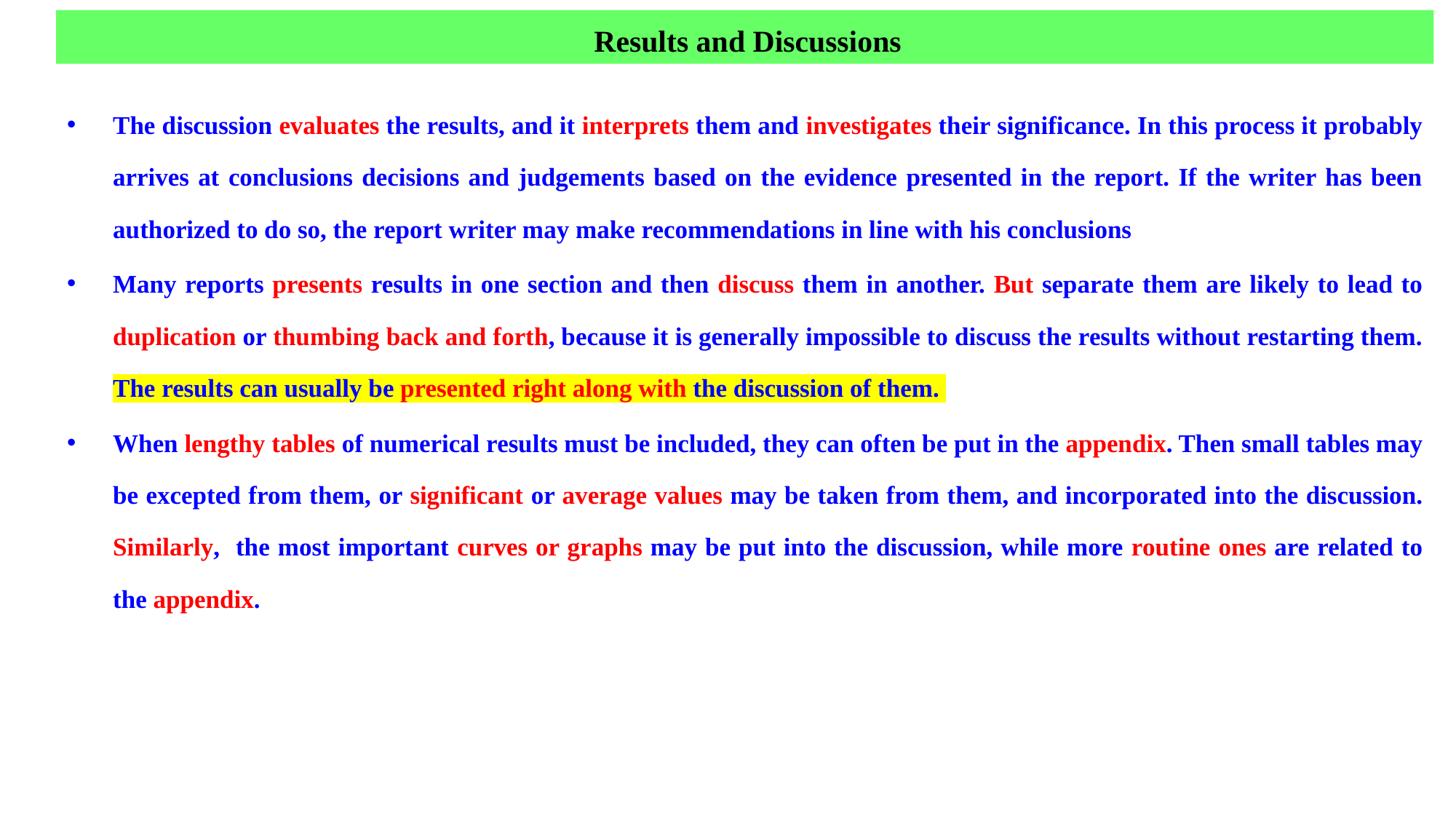

Results and Discussions
The discussion evaluates the results, and it interprets them and investigates their significance. In this process it probably arrives at conclusions decisions and judgements based on the evidence presented in the report. If the writer has been authorized to do so, the report writer may make recommendations in line with his conclusions
Many reports presents results in one section and then discuss them in another. But separate them are likely to lead to duplication or thumbing back and forth, because it is generally impossible to discuss the results without restarting them. The results can usually be presented right along with the discussion of them.
When lengthy tables of numerical results must be included, they can often be put in the appendix. Then small tables may be excepted from them, or significant or average values may be taken from them, and incorporated into the discussion. Similarly,  the most important curves or graphs may be put into the discussion, while more routine ones are related to the appendix.